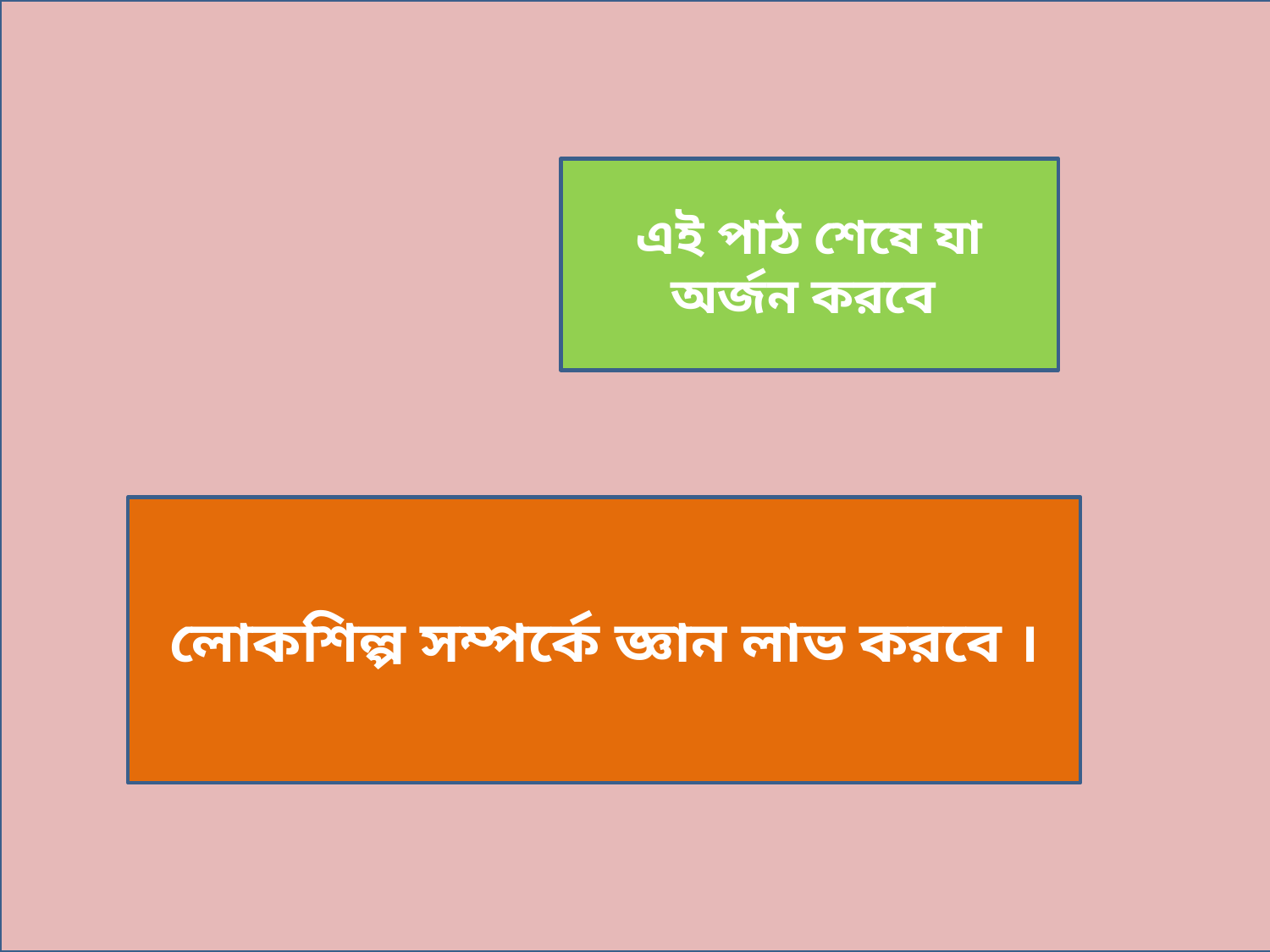

এই পাঠ শেষে যা অর্জন করবে
লোকশিল্প সম্পর্কে জ্ঞান লাভ করবে ।